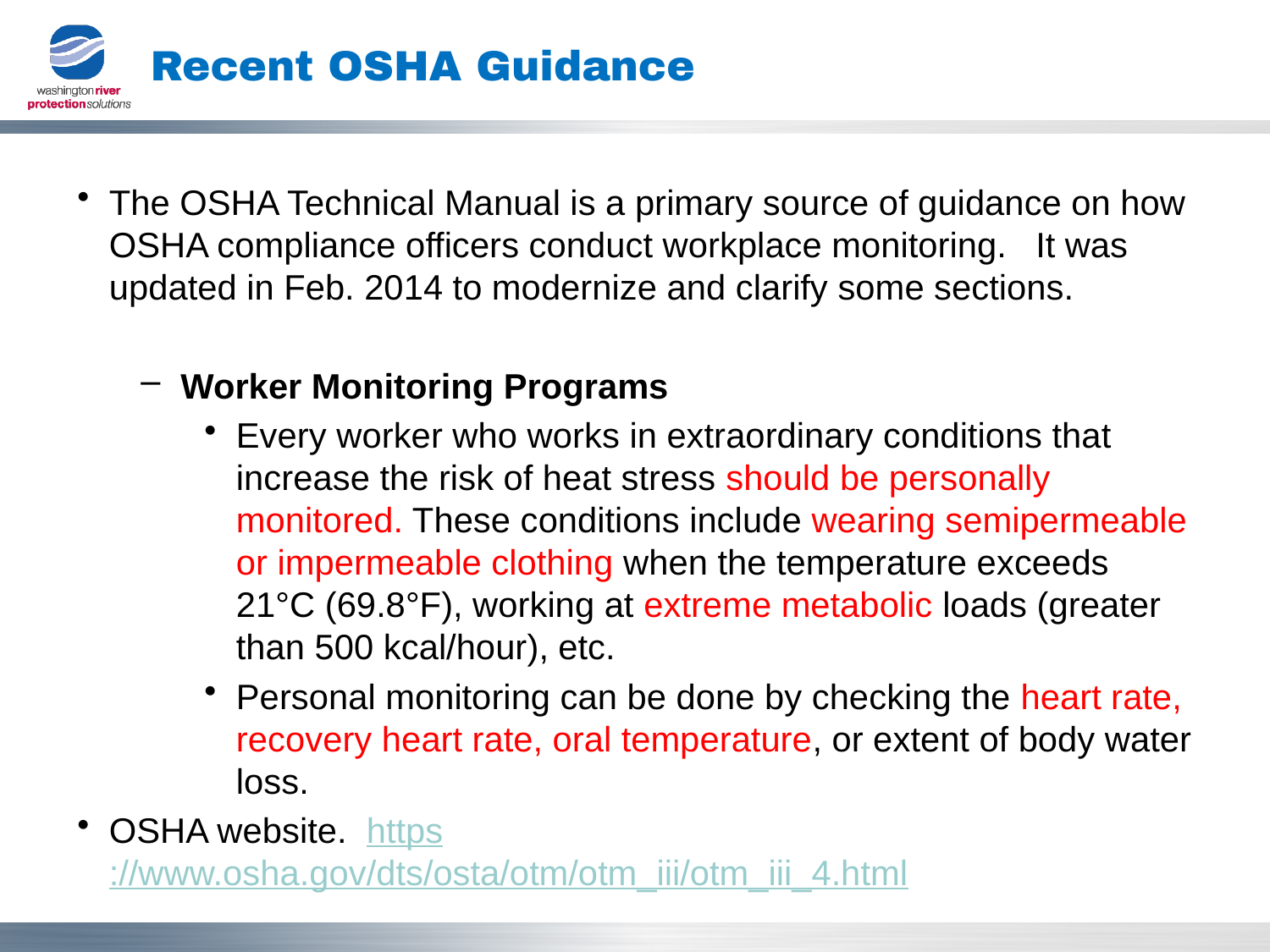

# Recent OSHA Guidance
The OSHA Technical Manual is a primary source of guidance on how OSHA compliance officers conduct workplace monitoring.   It was updated in Feb. 2014 to modernize and clarify some sections.

Worker Monitoring Programs
Every worker who works in extraordinary conditions that increase the risk of heat stress should be personally monitored. These conditions include wearing semipermeable or impermeable clothing when the temperature exceeds 21°C (69.8°F), working at extreme metabolic loads (greater than 500 kcal/hour), etc.
Personal monitoring can be done by checking the heart rate, recovery heart rate, oral temperature, or extent of body water loss.
OSHA website.  https://www.osha.gov/dts/osta/otm/otm_iii/otm_iii_4.html